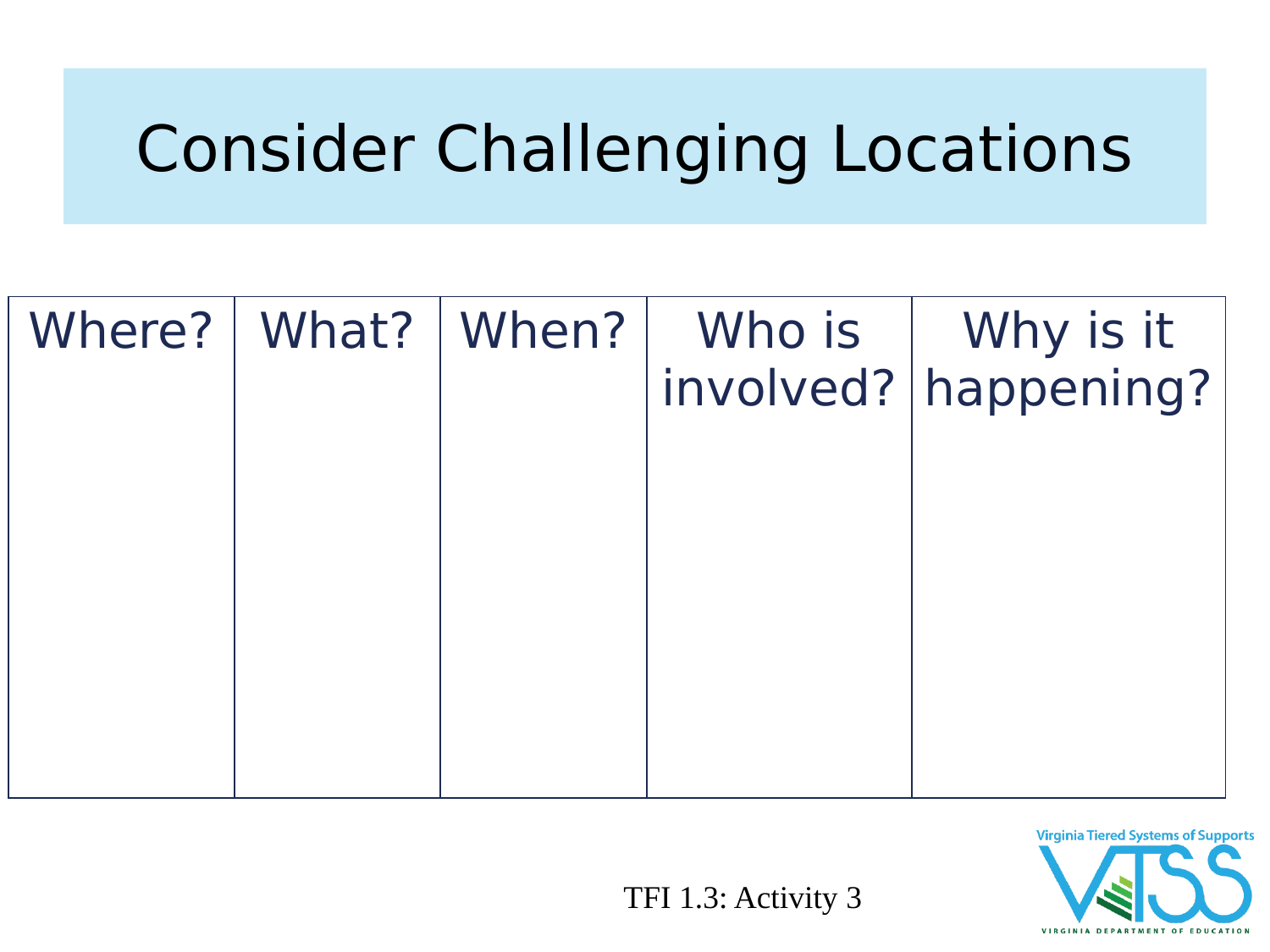

# Consider Challenging Locations
| Where? | What? | When? | Who is involved? | Why is it happening? |
| --- | --- | --- | --- | --- |
TFI 1.3: Activity 3